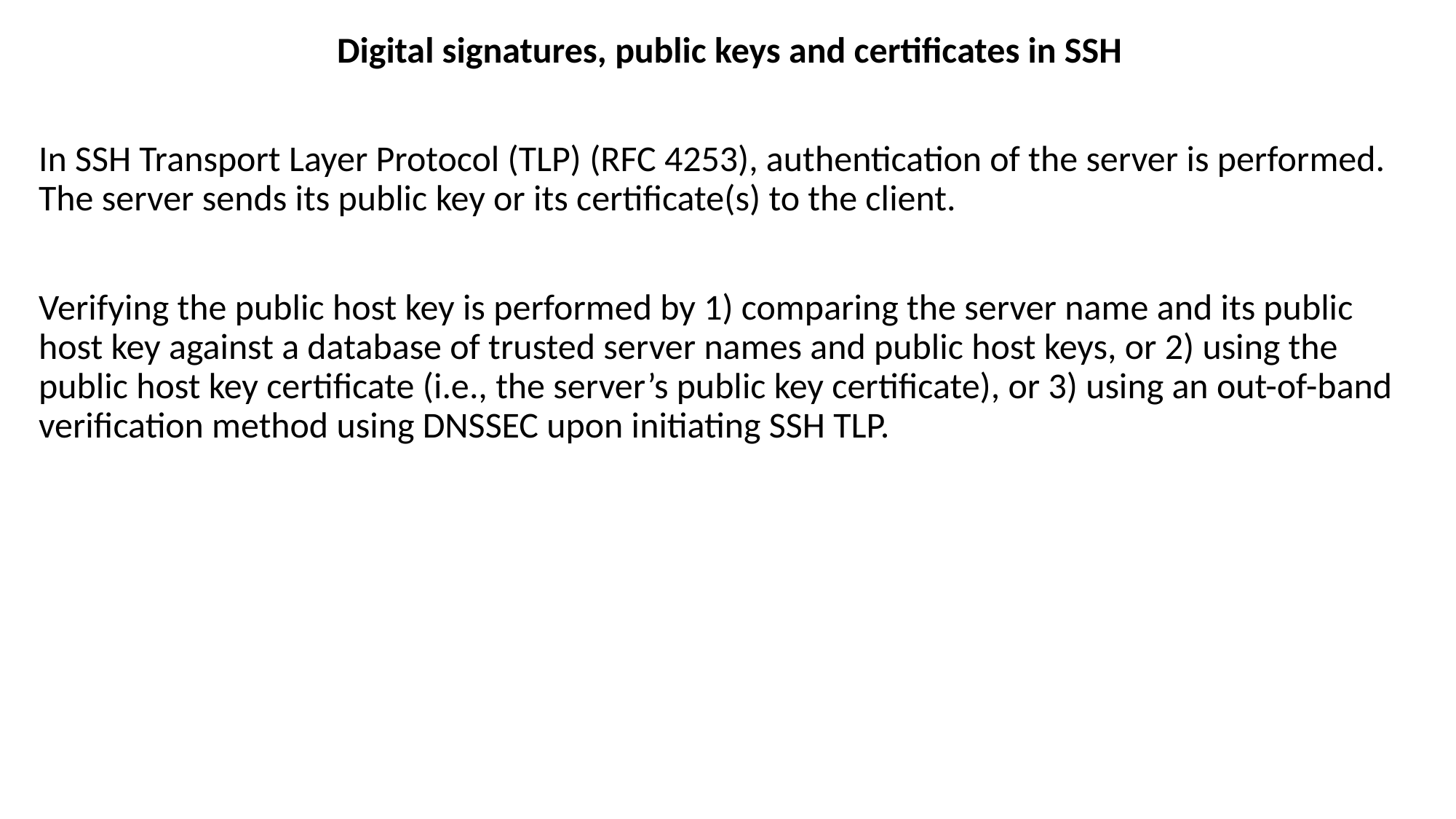

Digital signatures, public keys and certificates in SSH

In SSH Transport Layer Protocol (TLP) (RFC 4253), authentication of the server is performed.  The server sends its public key or its certificate(s) to the client.

Verifying the public host key is performed by 1) comparing the server name and its public host key against a database of trusted server names and public host keys, or 2) using the public host key certificate (i.e., the server’s public key certificate), or 3) using an out-of-band verification method using DNSSEC upon initiating SSH TLP.